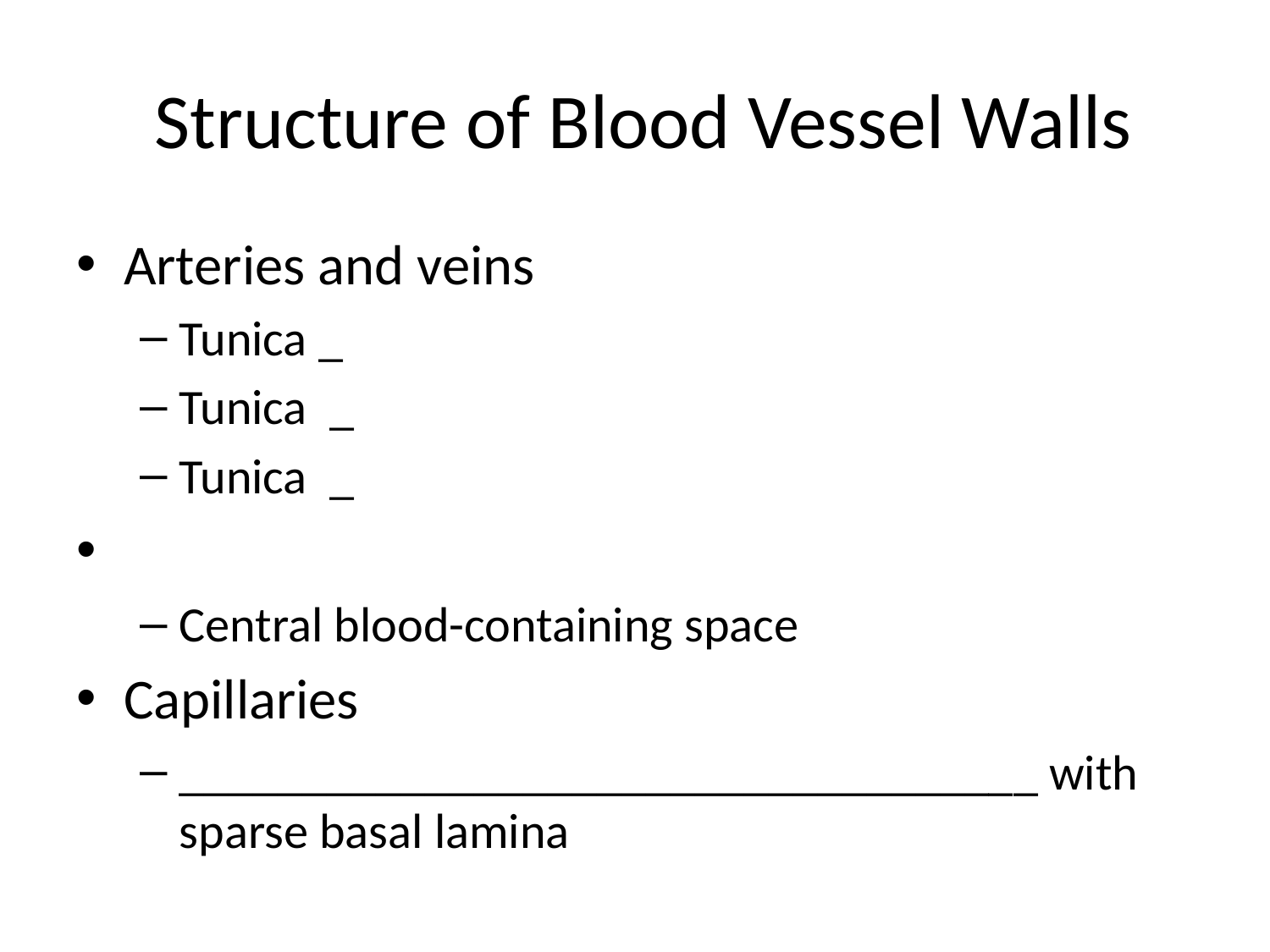

# Structure of Blood Vessel Walls
Arteries and veins
Tunica _
Tunica  _
Tunica  _

Central blood-containing space
Capillaries
___________________________________ with sparse basal lamina